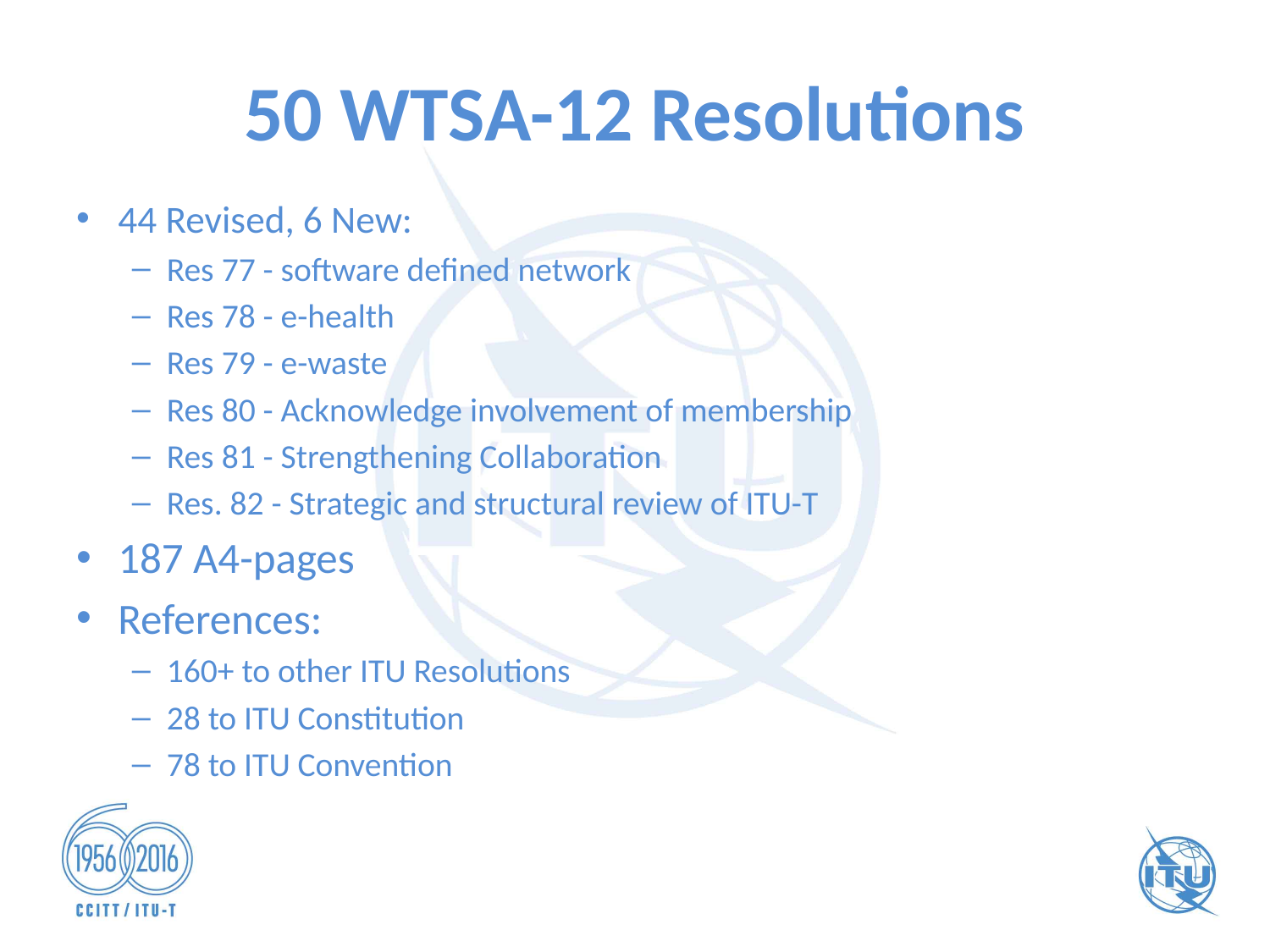

# 50 WTSA-12 Resolutions
44 Revised, 6 New:
Res 77 - software defined network
Res 78 - e-health
Res 79 - e-waste
Res 80 - Acknowledge involvement of membership
Res 81 - Strengthening Collaboration
Res. 82 - Strategic and structural review of ITU-T
187 A4-pages
References:
160+ to other ITU Resolutions
28 to ITU Constitution
78 to ITU Convention